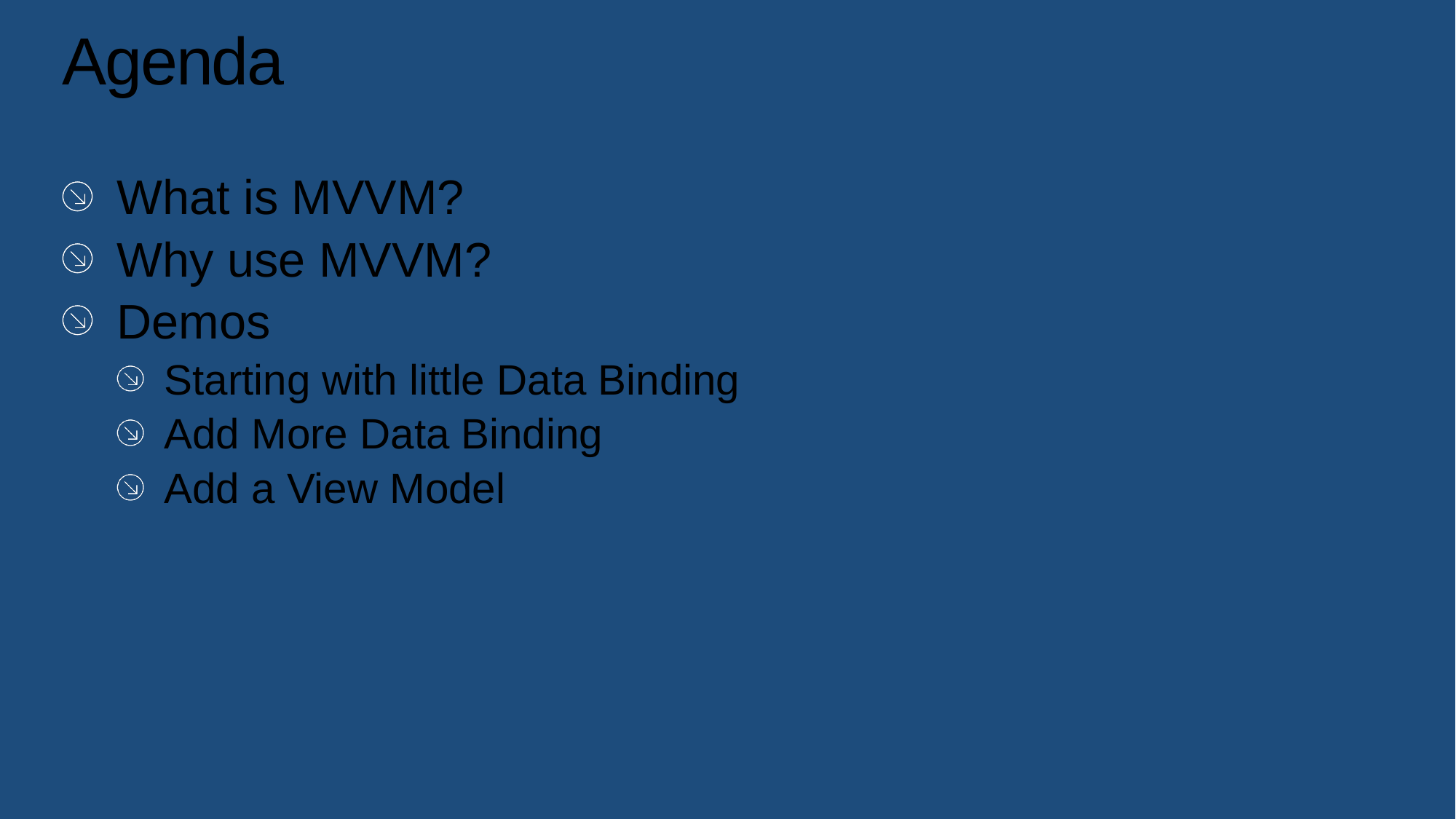

# Agenda
What is MVVM?
Why use MVVM?
Demos
Starting with little Data Binding
Add More Data Binding
Add a View Model